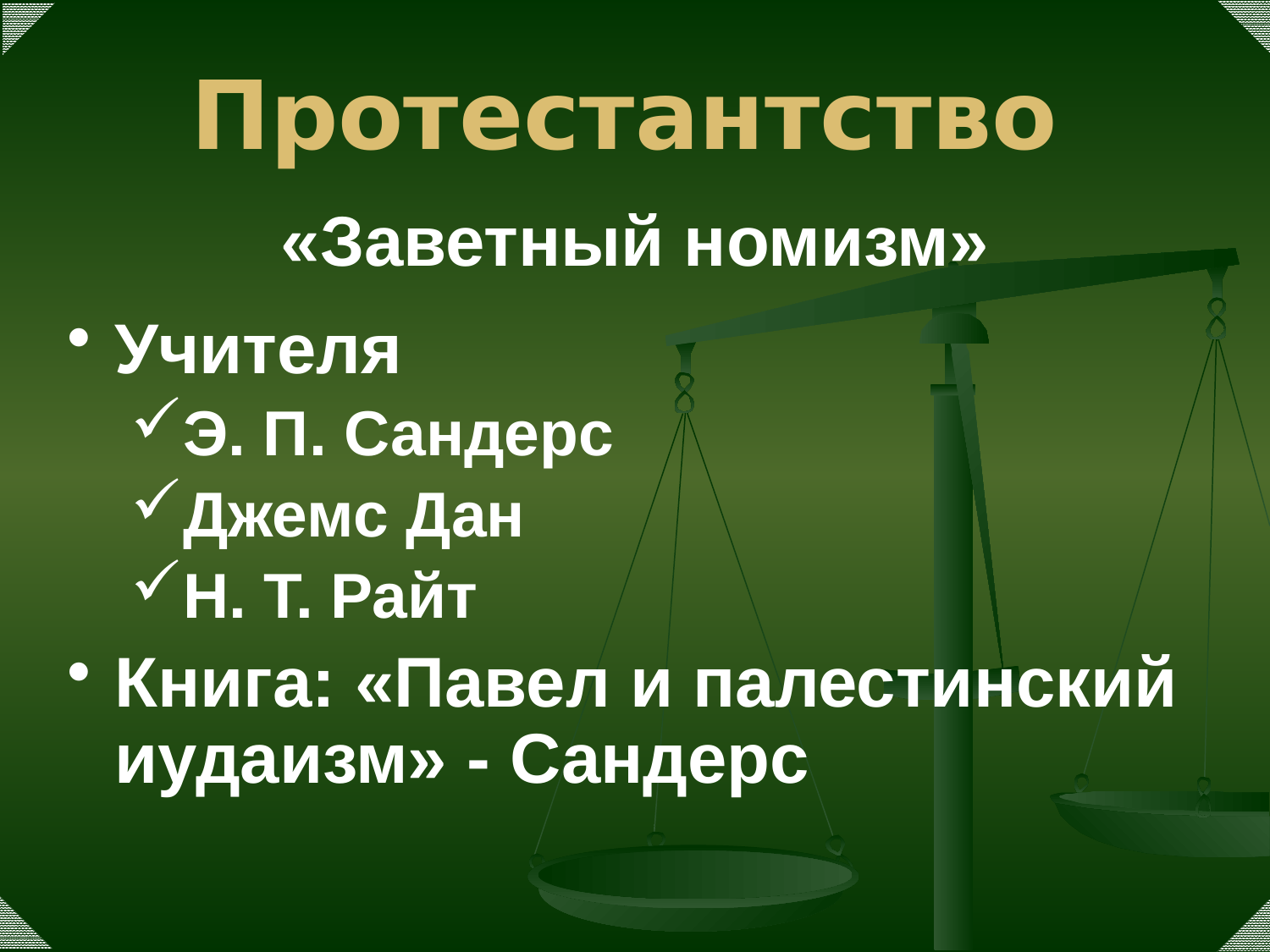

# Протестантство
«Заветный номизм»
Учителя
Э. П. Сандерс
Джемс Дан
Н. Т. Райт
Книга: «Павел и палестинский иудаизм» - Сандерс